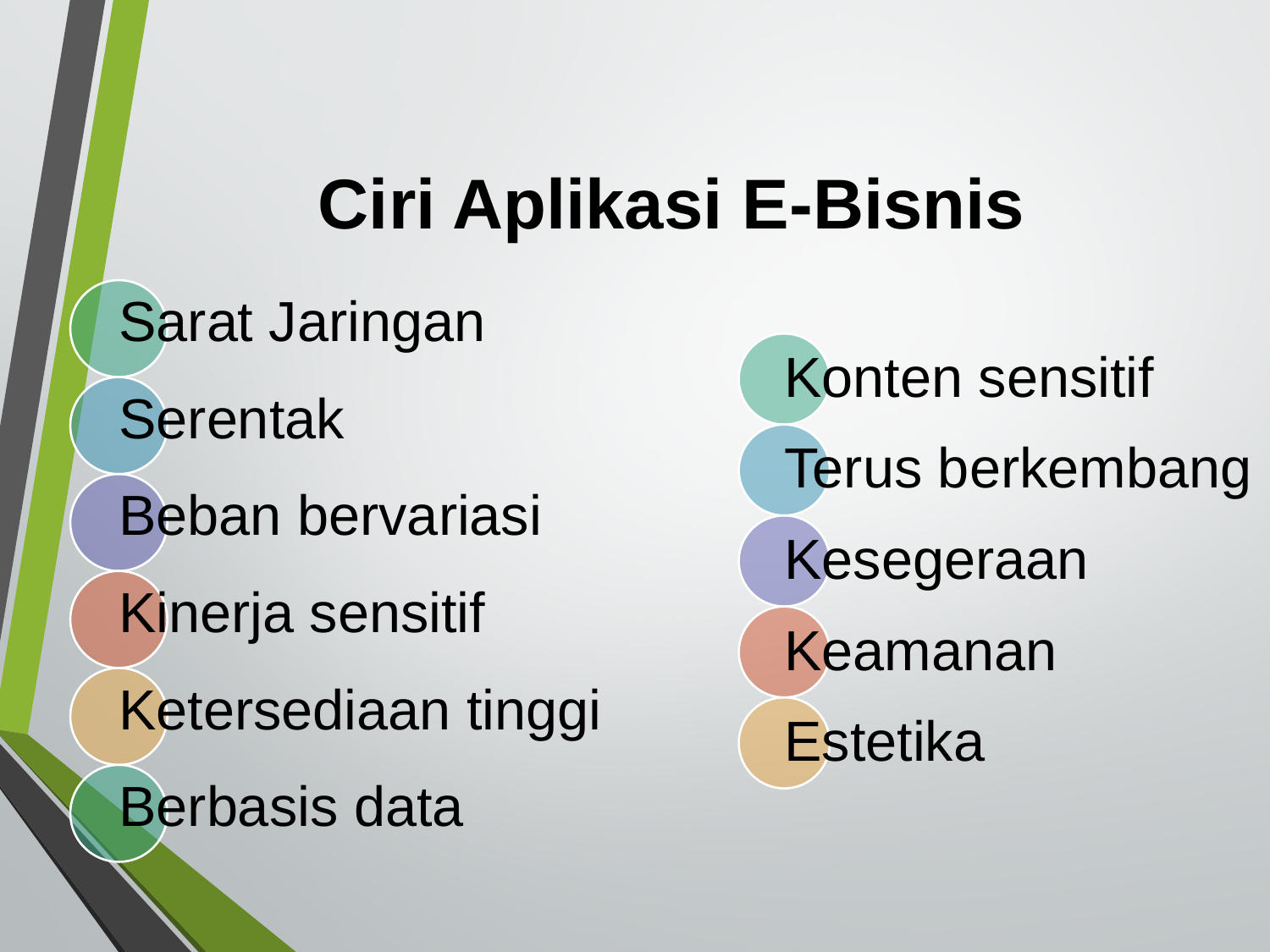

# Ciri Aplikasi E-Bisnis
Konten sensitif
Terus berkembang
Kesegeraan
Keamanan
Estetika
Sarat Jaringan
Serentak
Beban bervariasi
Kinerja sensitif
Ketersediaan tinggi
Berbasis data